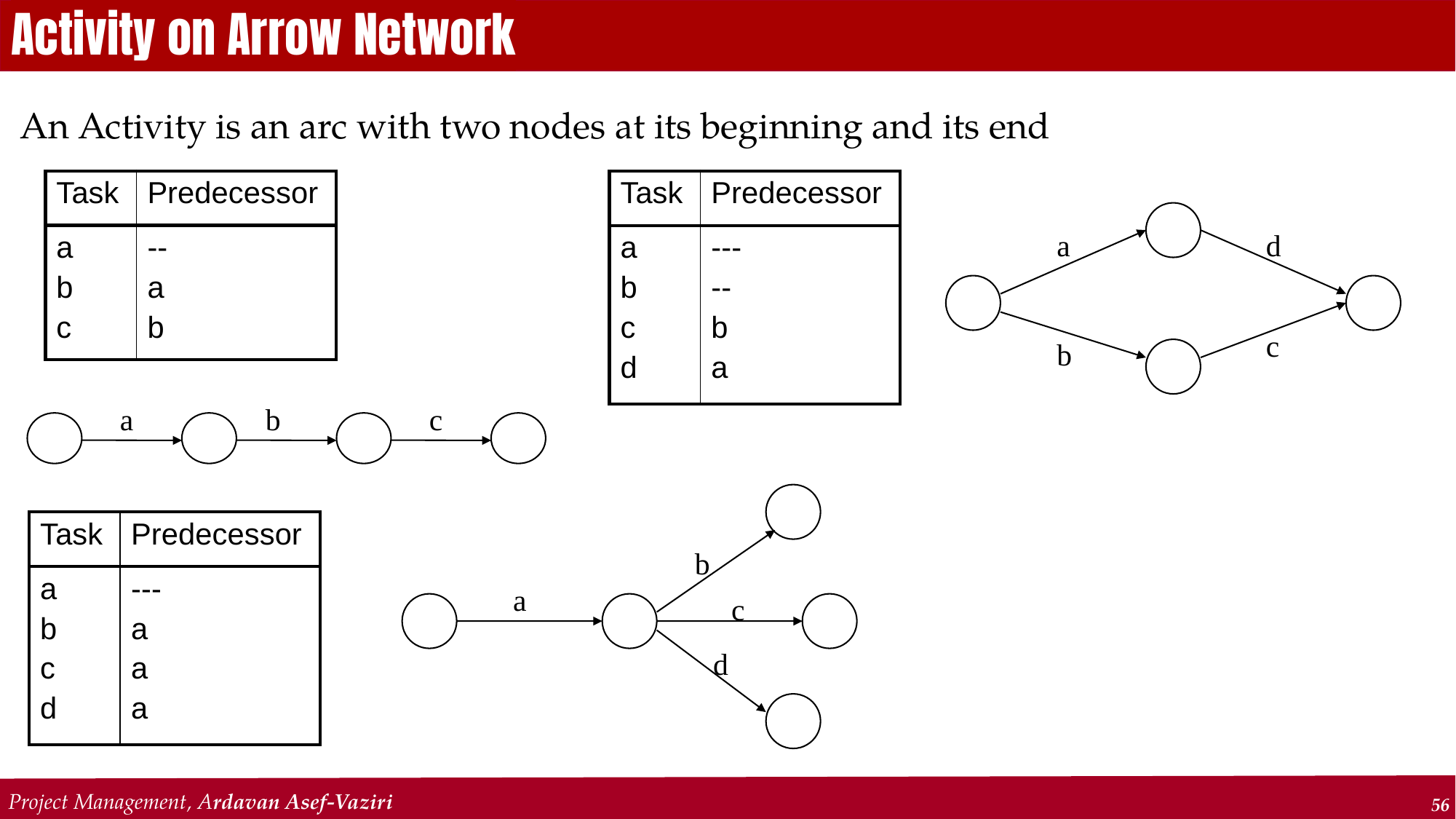

# Activity on Arrow Network
An Activity is an arc with two nodes at its beginning and its end
| Task | Predecessor |
| --- | --- |
| a b c | -- a b |
| Task | Predecessor |
| --- | --- |
| a b c d | --- -- b a |

a
d

c
b

a
b
c

| Task | Predecessor |
| --- | --- |
| a b c d | --- a a a |

b
a
c

d